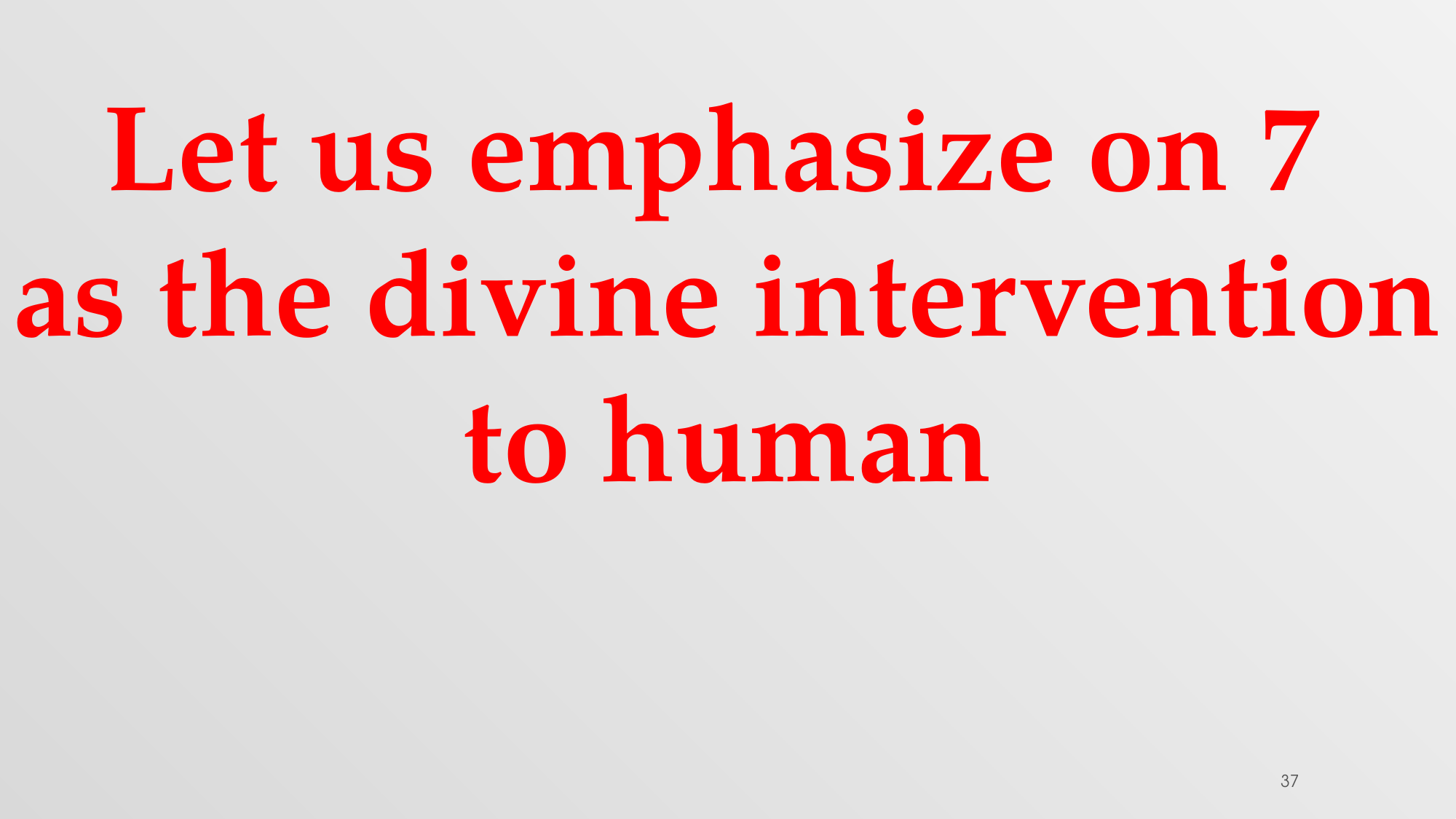

Let us emphasize on 7
as the divine intervention to human
37